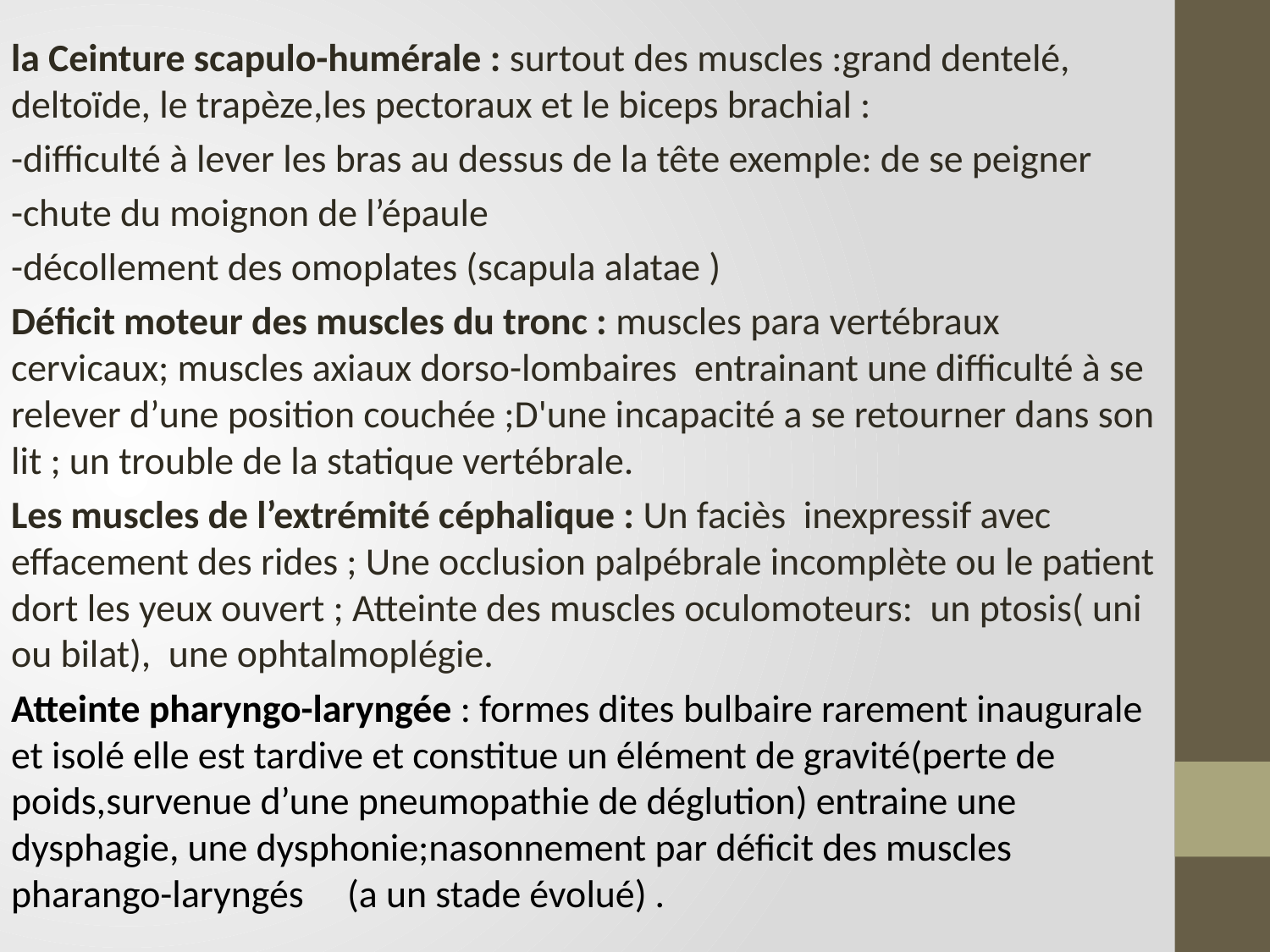

la Ceinture scapulo-humérale : surtout des muscles :grand dentelé, deltoïde, le trapèze,les pectoraux et le biceps brachial :
-difficulté à lever les bras au dessus de la tête exemple: de se peigner
-chute du moignon de l’épaule
-décollement des omoplates (scapula alatae )
Déficit moteur des muscles du tronc : muscles para vertébraux cervicaux; muscles axiaux dorso-lombaires  entrainant une difficulté à se relever d’une position couchée ;D'une incapacité a se retourner dans son lit ; un trouble de la statique vertébrale.
Les muscles de l’extrémité céphalique : Un faciès  inexpressif avec effacement des rides ; Une occlusion palpébrale incomplète ou le patient dort les yeux ouvert ; Atteinte des muscles oculomoteurs:  un ptosis( uni ou bilat),  une ophtalmoplégie.
Atteinte pharyngo-laryngée : formes dites bulbaire rarement inaugurale et isolé elle est tardive et constitue un élément de gravité(perte de poids,survenue d’une pneumopathie de déglution) entraine une dysphagie, une dysphonie;nasonnement par déficit des muscles pharango-laryngés     (a un stade évolué) .